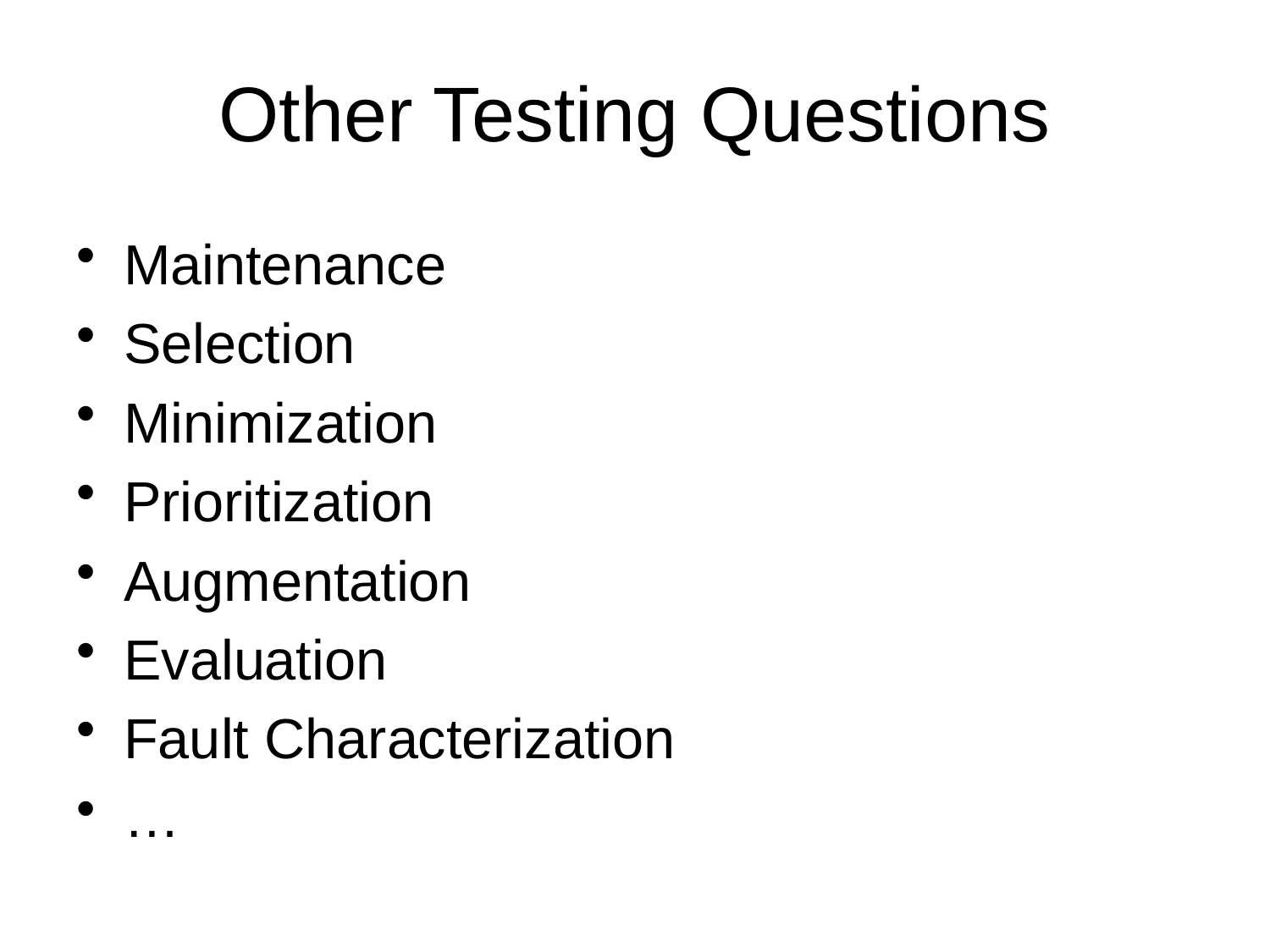

# Other Testing Questions
Maintenance
Selection
Minimization
Prioritization
Augmentation
Evaluation
Fault Characterization
…